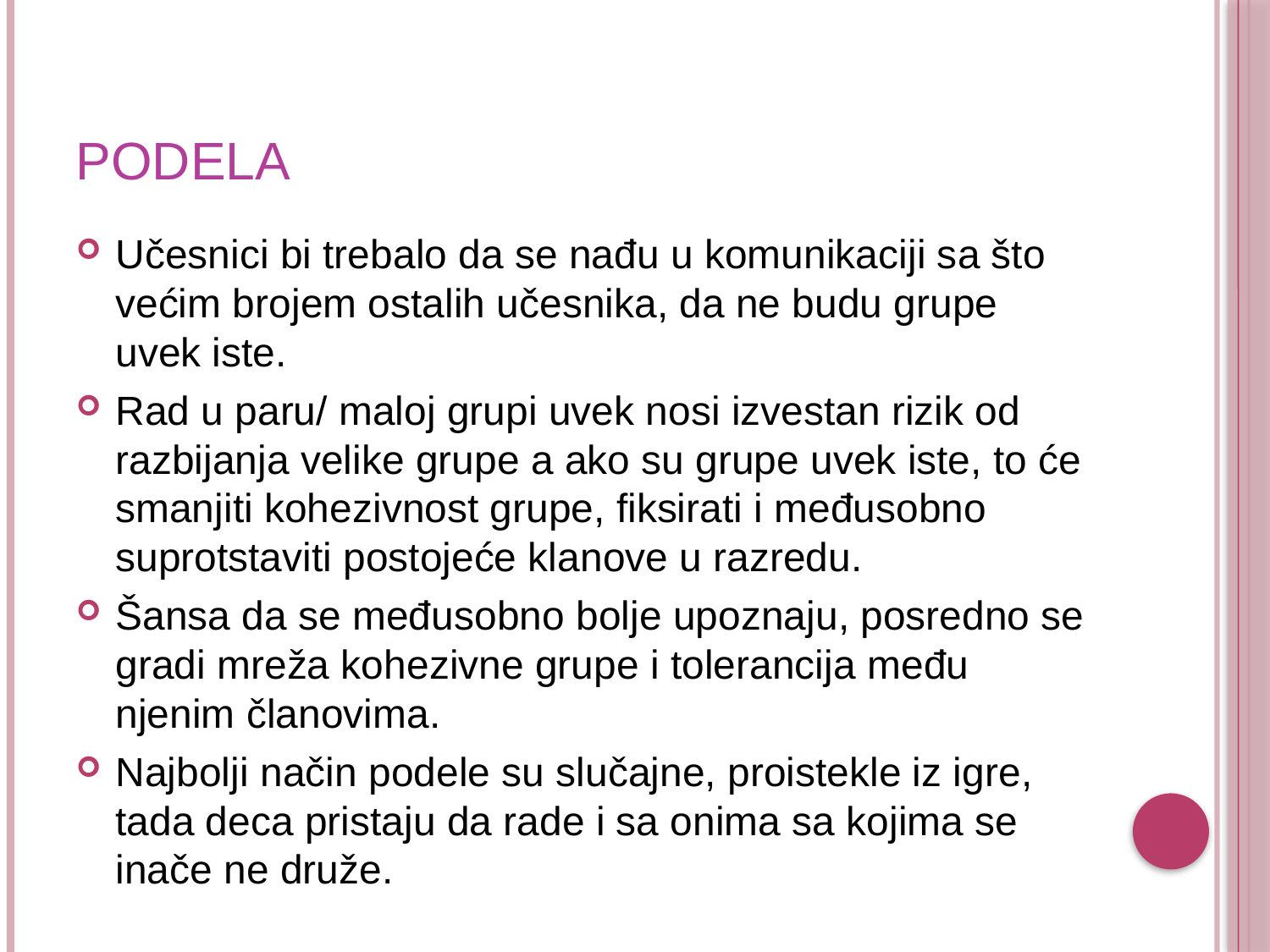

# Podela
Učesnici bi trebalo da se nađu u komunikaciji sa što većim brojem ostalih učesnika, da ne budu grupe uvek iste.
Rad u paru/ maloj grupi uvek nosi izvestan rizik od razbijanja velike grupe a ako su grupe uvek iste, to će smanjiti kohezivnost grupe, fiksirati i međusobno suprotstaviti postojeće klanove u razredu.
Šansa da se međusobno bolje upoznaju, posredno se gradi mreža kohezivne grupe i tolerancija među njenim članovima.
Najbolji način podele su slučajne, proistekle iz igre, tada deca pristaju da rade i sa onima sa kojima se inače ne druže.